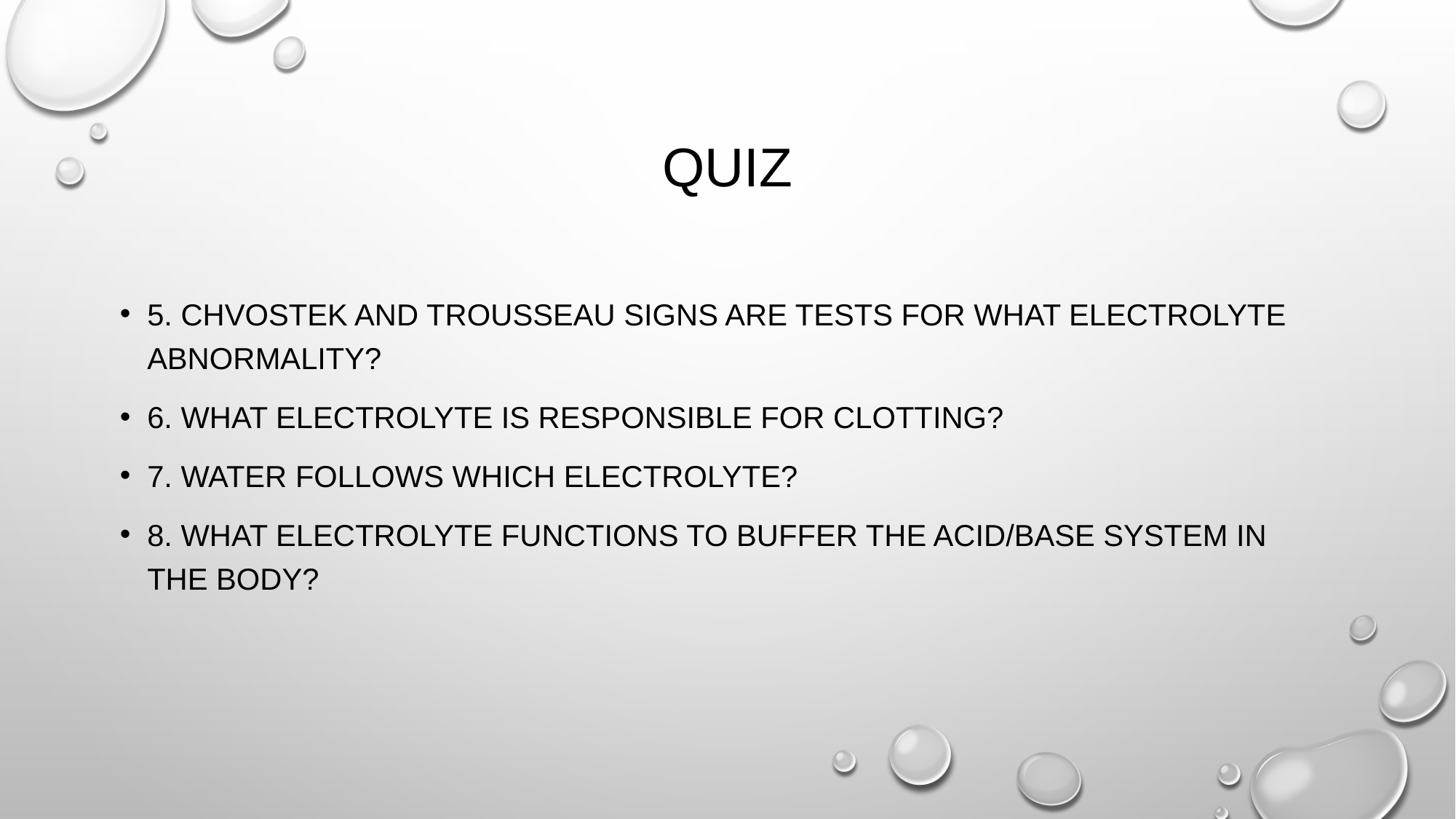

# quiz
5. Chvostek and Trousseau signs are tests for what electrolyte abnormality?
6. what electrolyte is responsible for clotting?
7. water follows which electrolyte?
8. What electrolyte functions to buffer the acid/base system in the body?